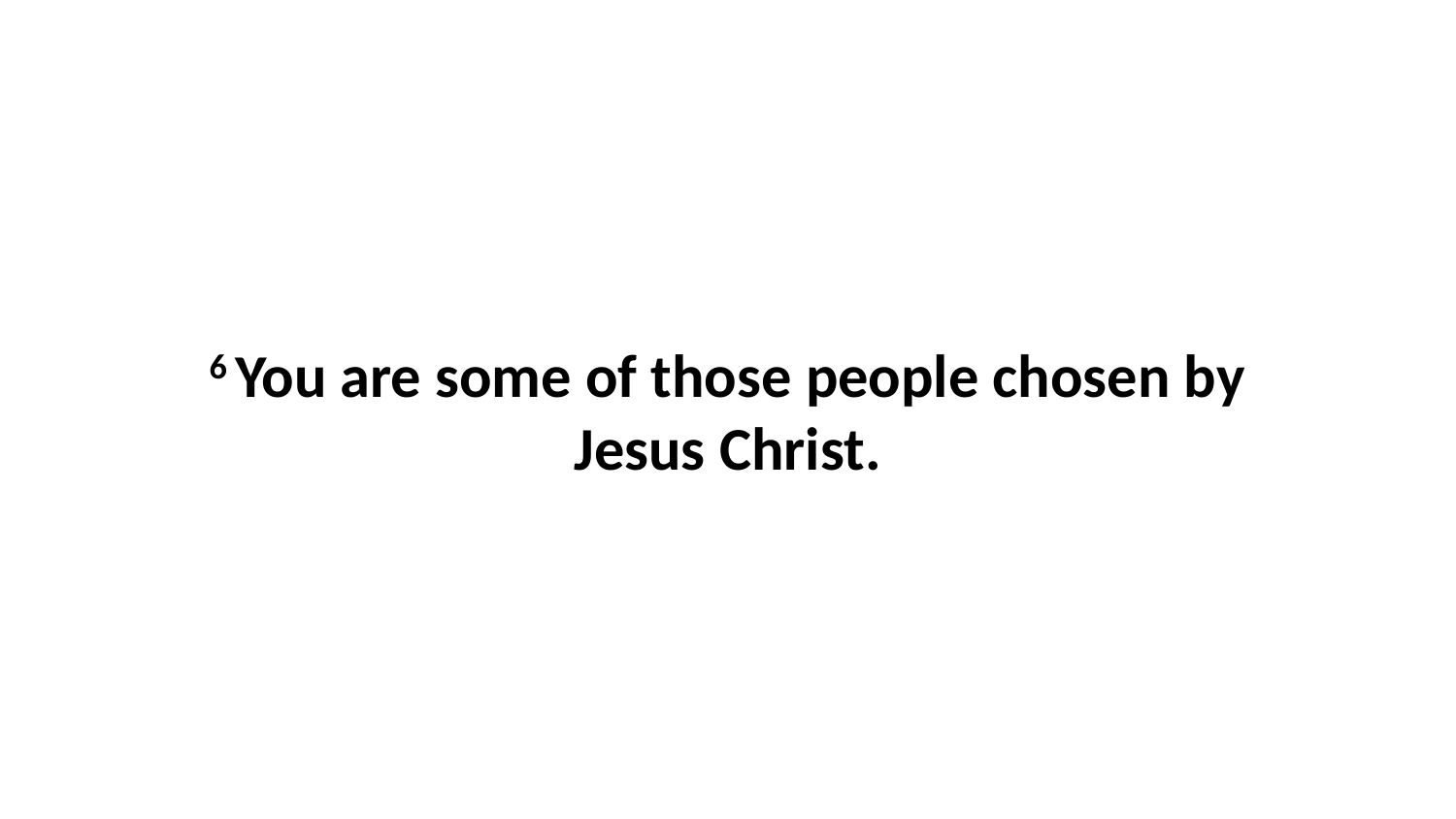

6 You are some of those people chosen by Jesus Christ.